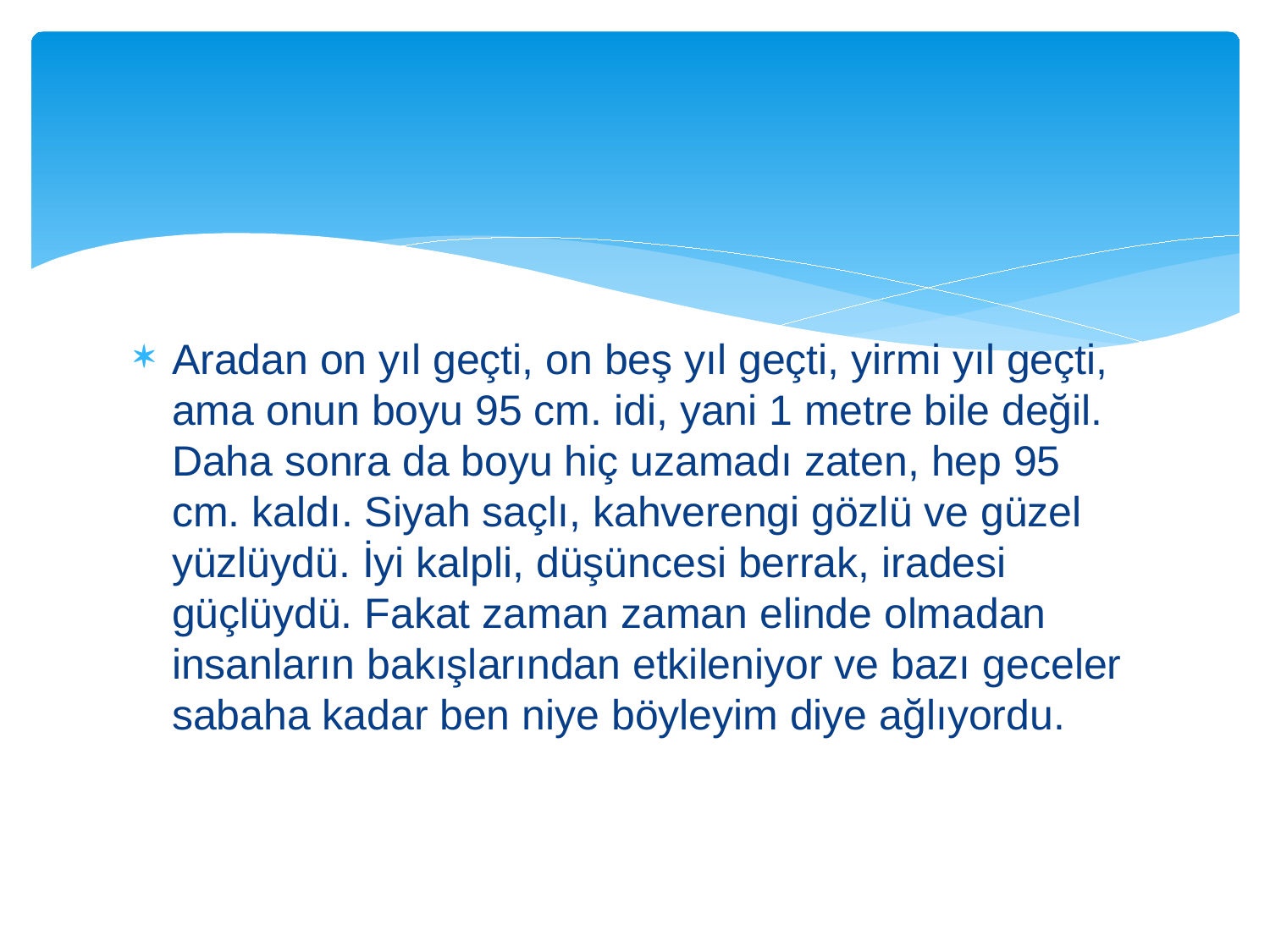

#
Aradan on yıl geçti, on beş yıl geçti, yirmi yıl geçti, ama onun boyu 95 cm. idi, yani 1 metre bile değil. Daha sonra da boyu hiç uzamadı zaten, hep 95 cm. kaldı. Siyah saçlı, kahverengi gözlü ve güzel yüzlüydü. İyi kalpli, düşüncesi berrak, iradesi güçlüydü. Fakat zaman zaman elinde olmadan insanların bakışlarından etkileniyor ve bazı geceler sabaha kadar ben niye böyleyim diye ağlıyordu.